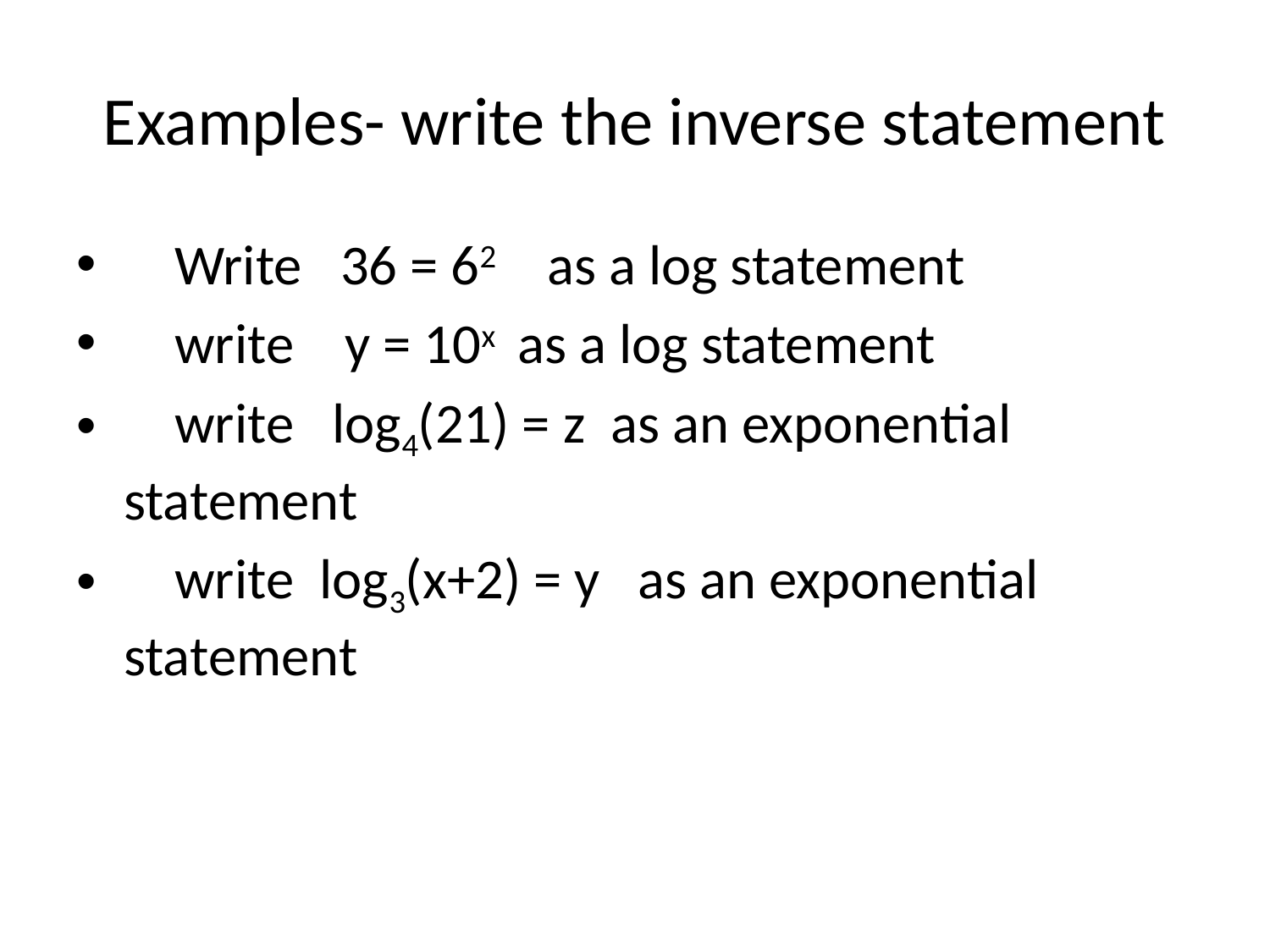

# Examples- write the inverse statement
    Write   36 = 62    as a log statement
    write    y = 10x   as a log statement
    write   log4(21) = z  as an exponential statement
    write  log3(x+2) = y   as an exponential statement